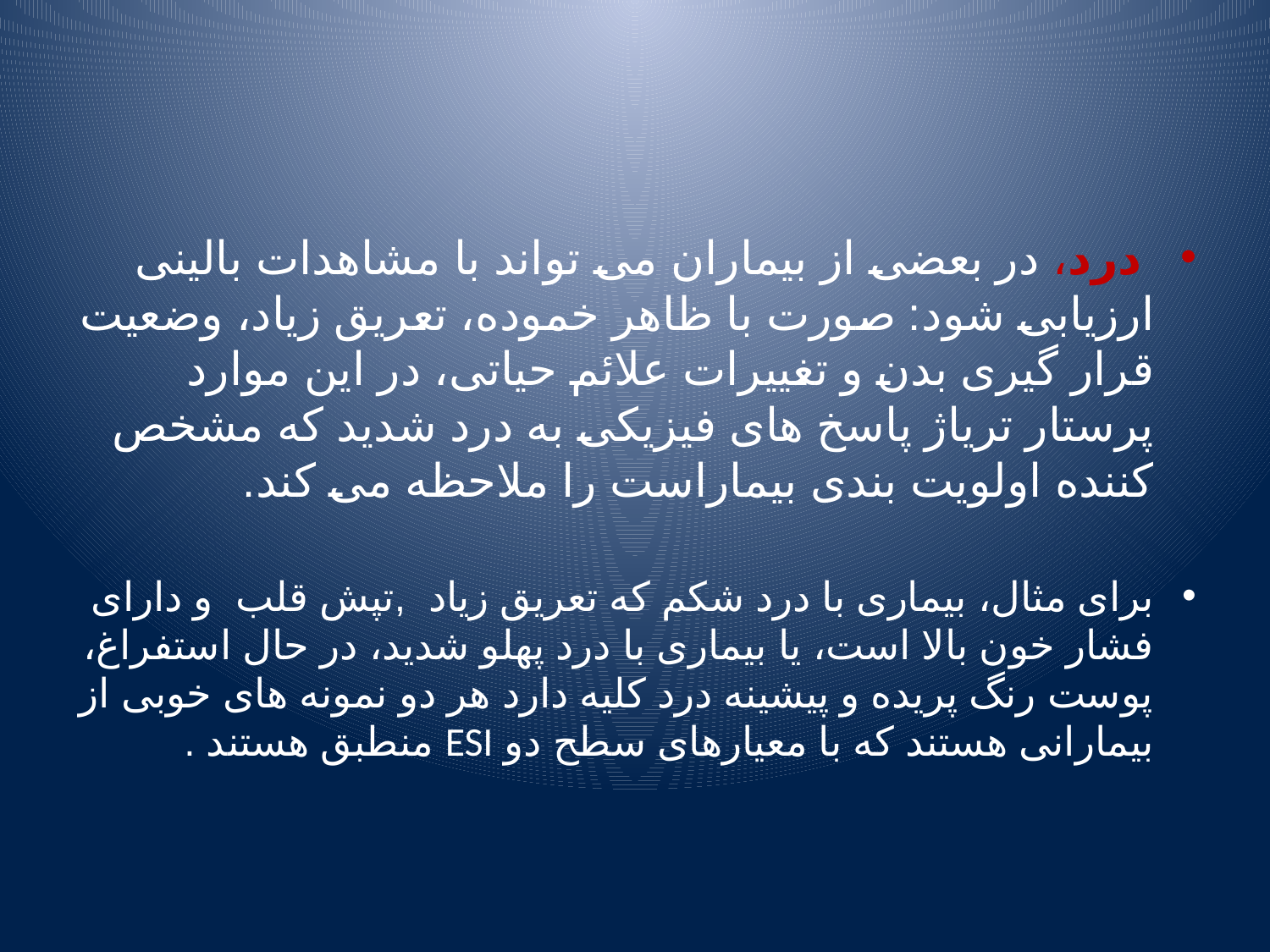

#
 درد، در بعضی از بیماران می تواند با مشاهدات بالینی ارزیابی شود: صورت با ظاهر خموده، تعریق زیاد، وضعیت قرار گیری بدن و تغییرات علائم حیاتی، در این موارد پرستار تریاژ پاسخ های فیزیکی به درد شدید که مشخص کننده اولویت بندی بیماراست را ملاحظه می کند.

برای مثال، بیماری با درد شکم که تعریق زیاد  ,تپش قلب  و دارای فشار خون بالا است، یا بیماری با درد پهلو شدید، در حال استفراغ، پوست رنگ پریده و پیشینه درد کلیه دارد هر دو نمونه های خوبی از بیمارانی هستند که با معیارهای سطح دو ESI منطبق هستند .